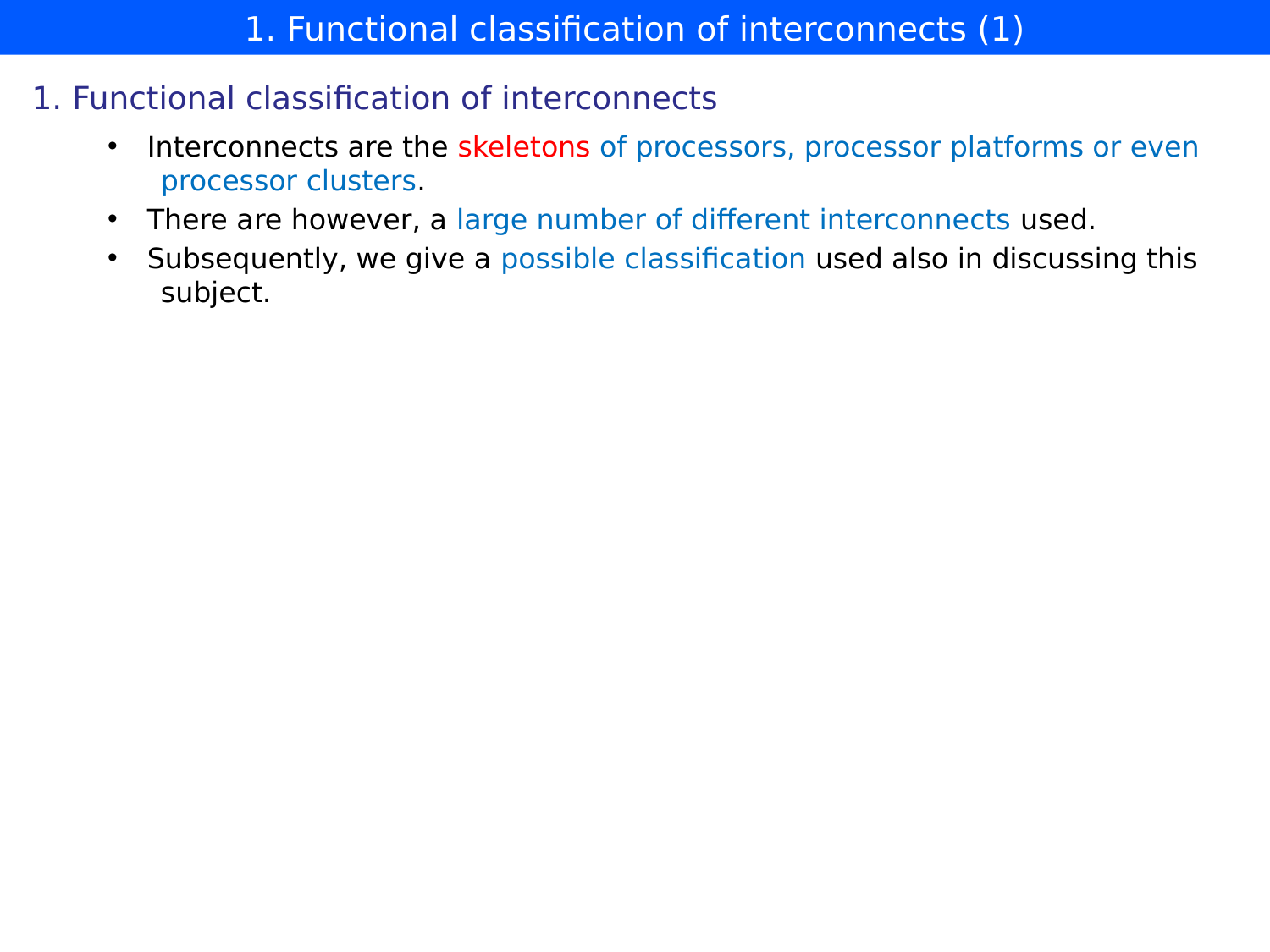

# 1. Functional classification of interconnects (1)
1. Functional classification of interconnects
Interconnects are the skeletons of processors, processor platforms or even
      processor clusters.
There are however, a large number of different interconnects used.
Subsequently, we give a possible classification used also in discussing this
      subject.